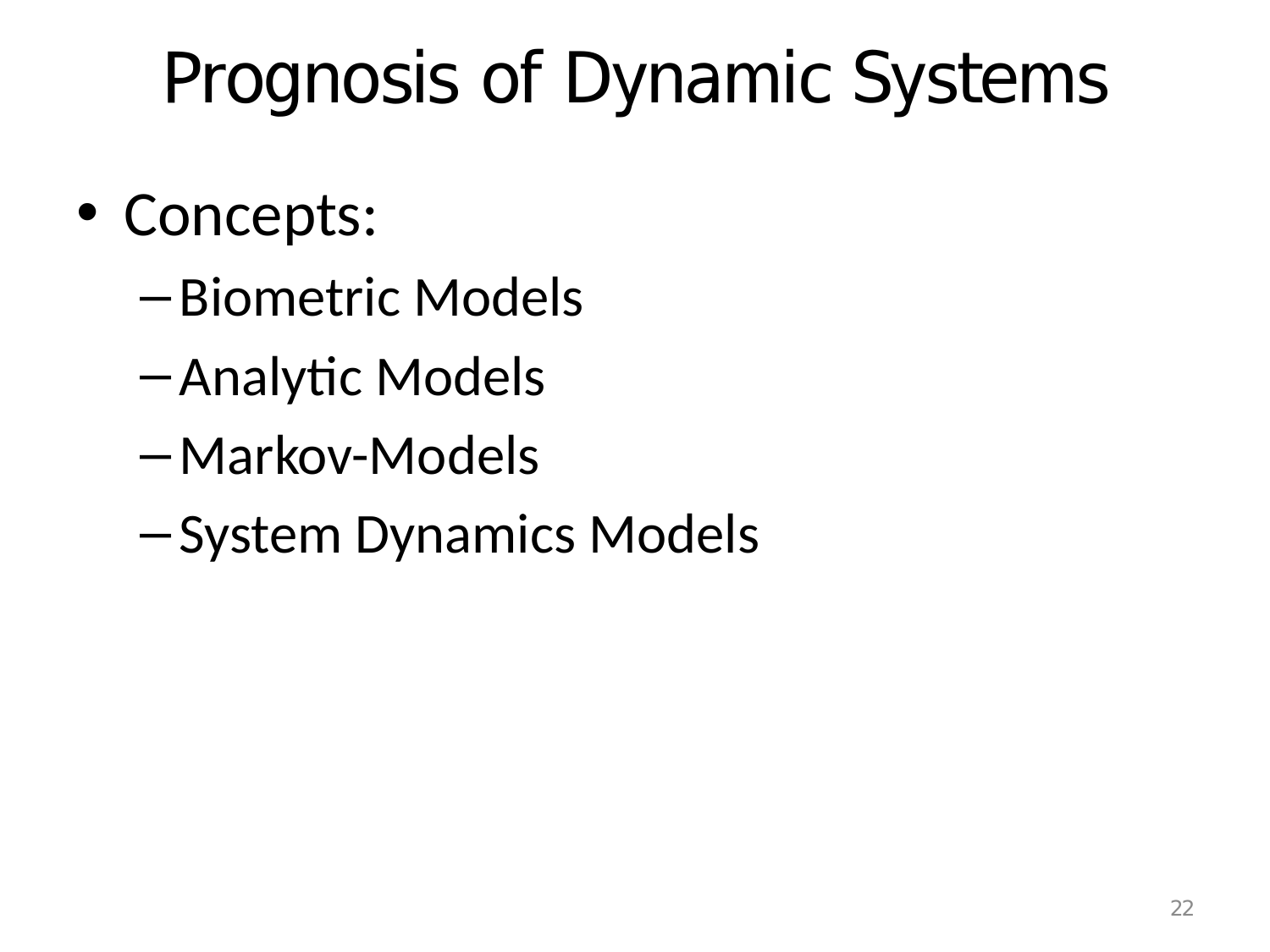

Prognosis of Dynamic Systems
Concepts:
Biometric Models
Analytic Models
Markov-Models
System Dynamics Models
22